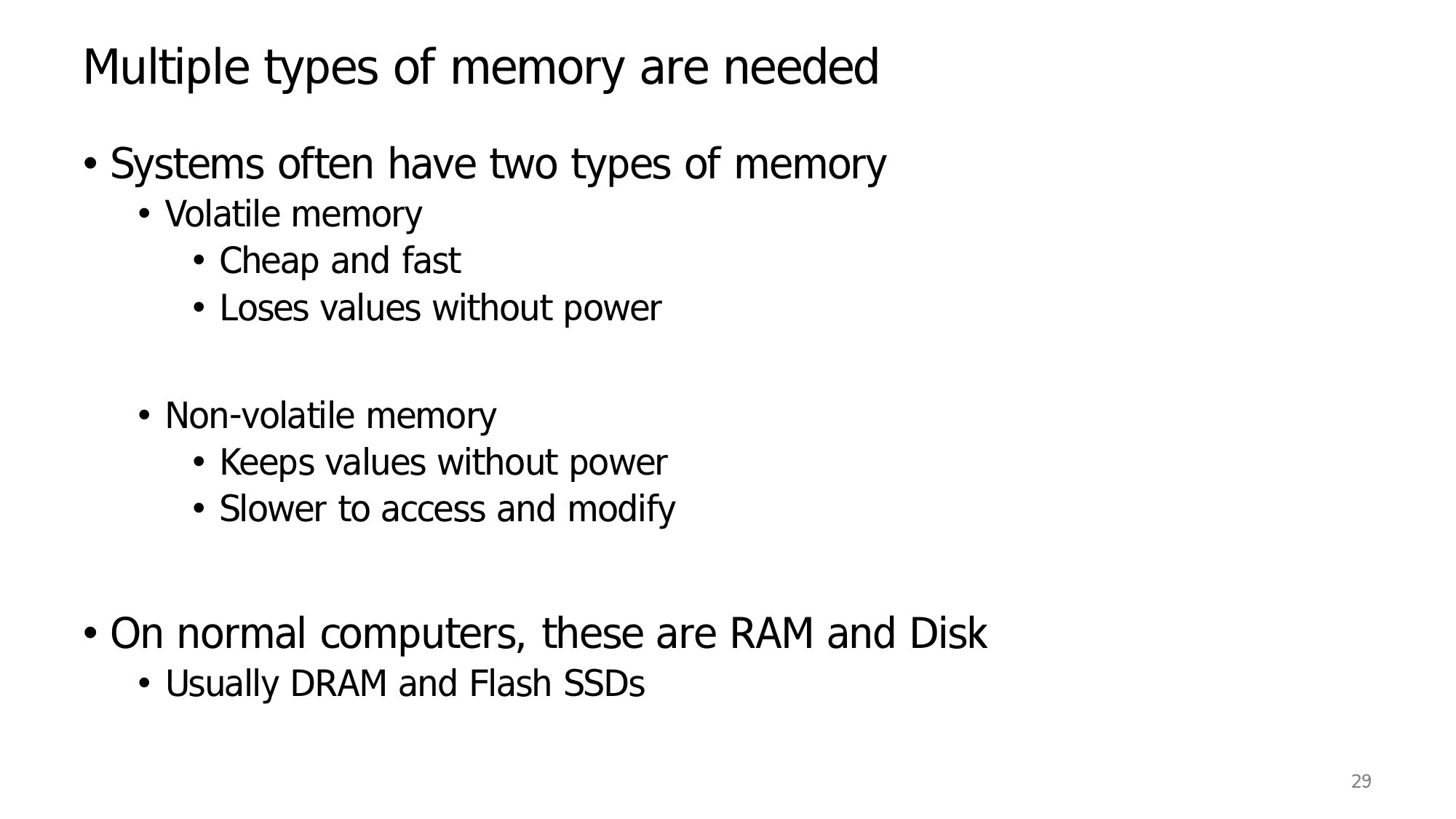

# Multiple types of memory are needed
Systems often have two types of memory
Volatile memory
Cheap and fast
Loses values without power

Non-volatile memory
Keeps values without power
Slower to access and modify

On normal computers, these are RAM and Disk
Usually DRAM and Flash SSDs
29